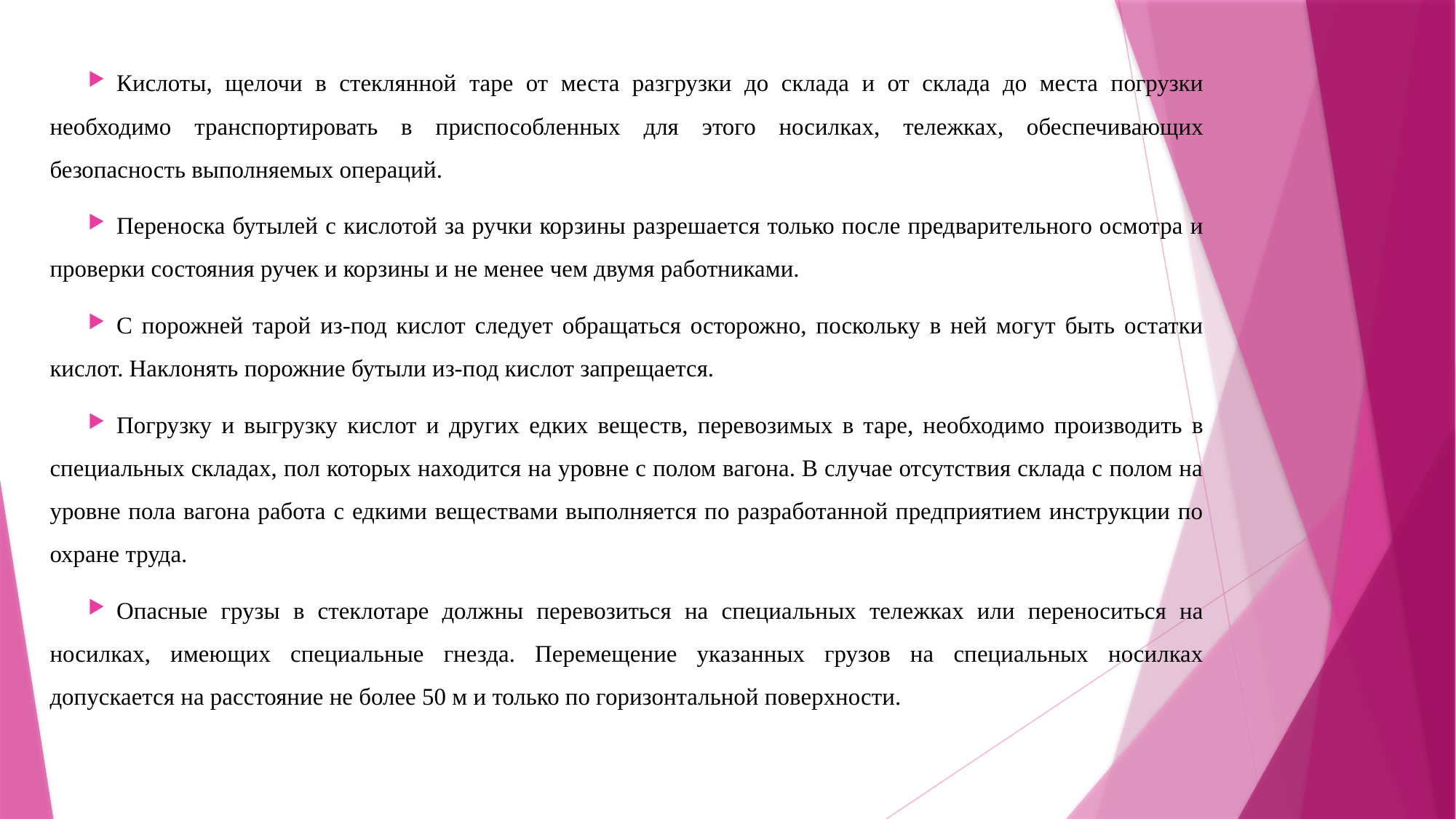

Кислоты, щелочи в стеклянной таре от места разгрузки до склада и от склада до места погрузки необходимо транспортировать в приспособленных для этого носилках, тележках, обеспечивающих безопасность выполняемых операций.
Переноска бутылей с кислотой за ручки корзины разрешается только после предварительного осмотра и проверки состояния ручек и корзины и не менее чем двумя работниками.
С порожней тарой из-под кислот следует обращаться осторожно, поскольку в ней могут быть остатки кислот. Наклонять порожние бутыли из-под кислот запрещается.
Погрузку и выгрузку кислот и других едких веществ, перевозимых в таре, необходимо производить в специальных складах, пол которых находится на уровне с полом вагона. В случае отсутствия склада с полом на уровне пола вагона работа с едкими веществами выполняется по разработанной предприятием инструкции по охране труда.
Опасные грузы в стеклотаре должны перевозиться на специальных тележках или переноситься на носилках, имеющих специальные гнезда. Перемещение указанных грузов на специальных носилках допускается на расстояние не более 50 м и только по горизонтальной поверхности.